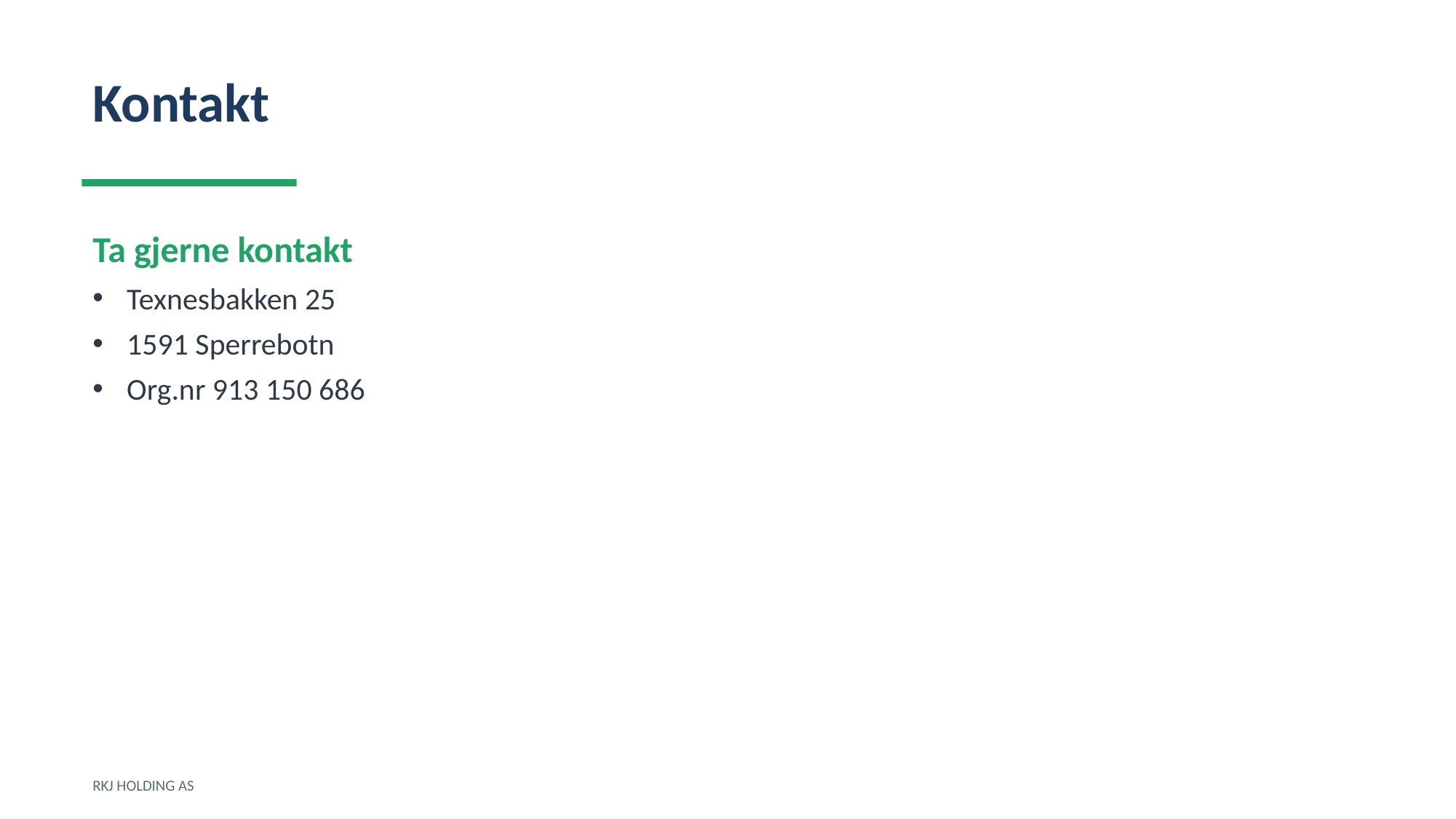

Kontakt

Ta gjerne kontakt
Texnesbakken 25
1591 Sperrebotn
Org.nr 913 150 686
RKJ HOLDING AS